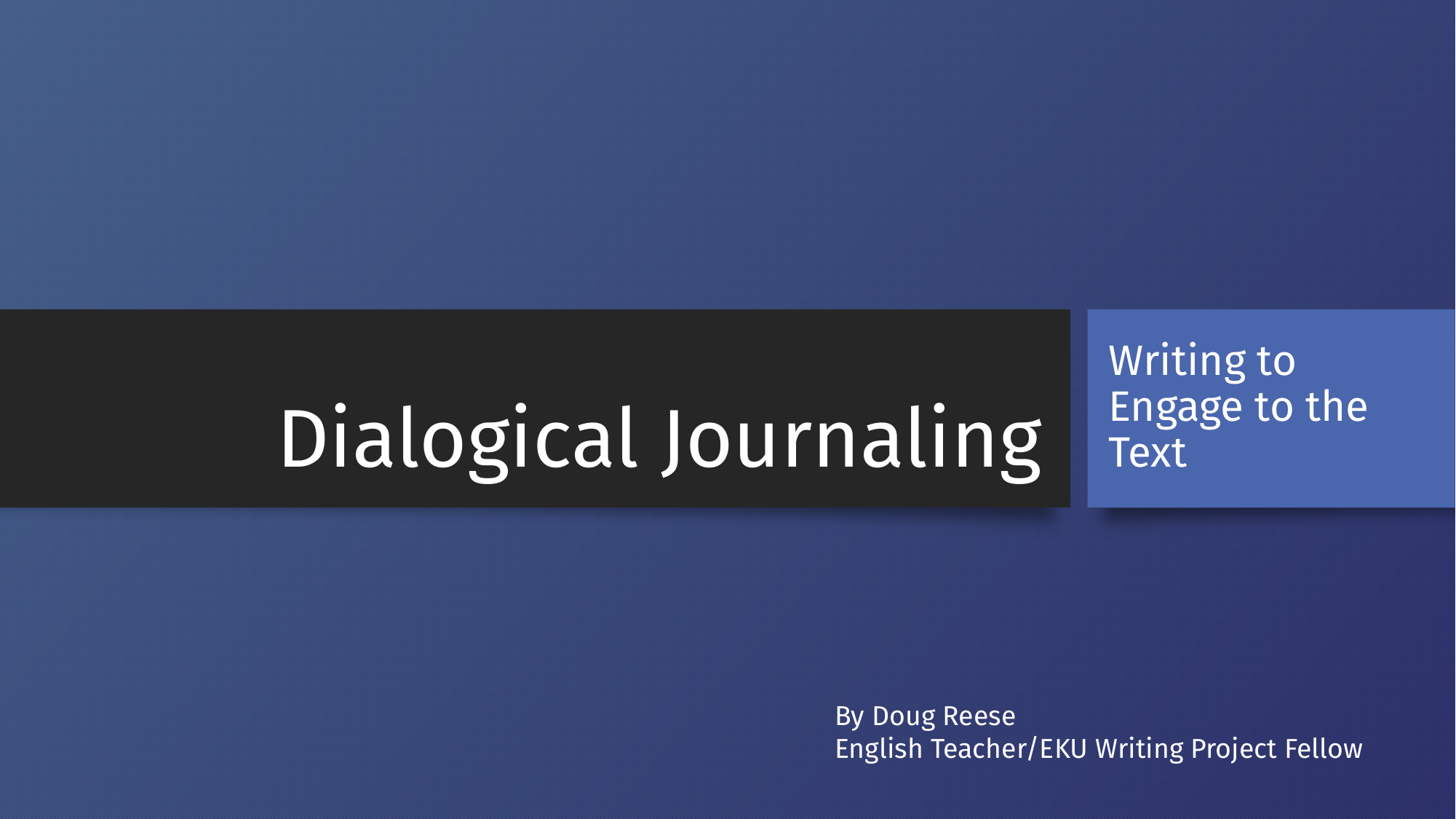

Writing to Engage to the Text
# Dialogical Journaling
By Doug Reese
English Teacher/EKU Writing Project Fellow